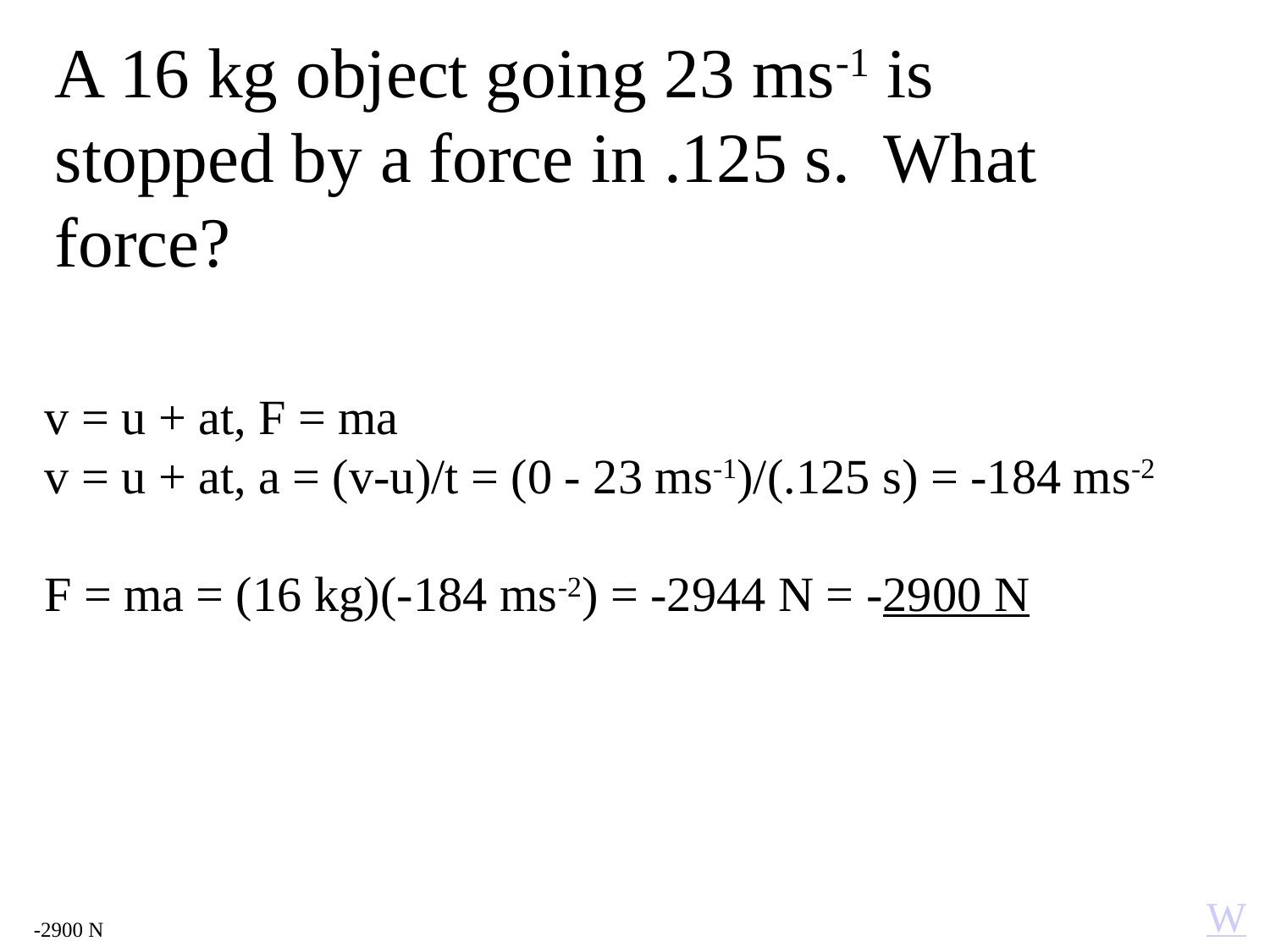

A 16 kg object going 23 ms-1 is stopped by a force in .125 s.  What force?
v = u + at, F = ma
v = u + at, a = (v-u)/t = (0 - 23 ms-1)/(.125 s) = -184 ms-2
F = ma = (16 kg)(-184 ms-2) = -2944 N = -2900 N
W
-2900 N